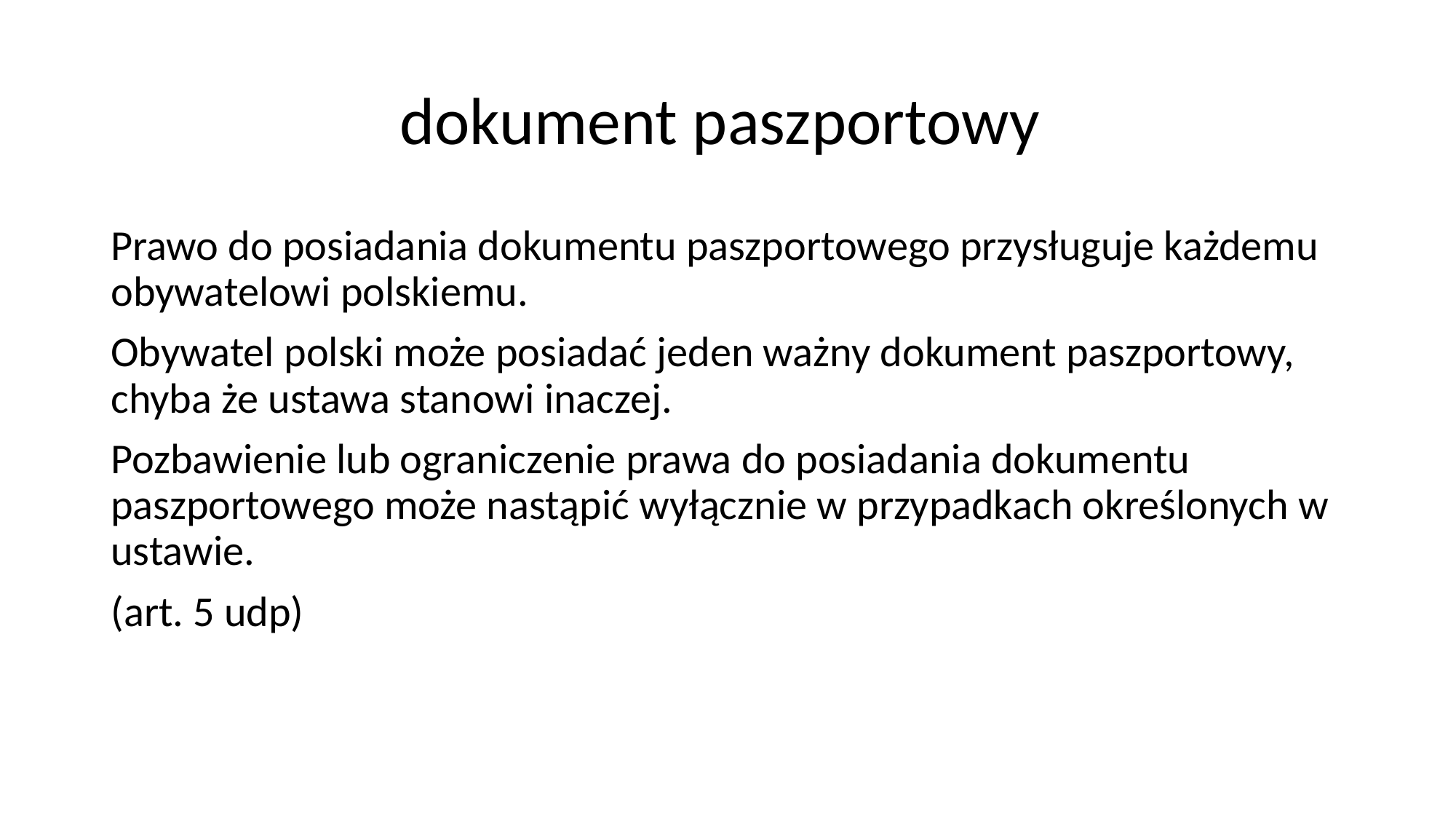

# dokument paszportowy
Prawo do posiadania dokumentu paszportowego przysługuje każdemu obywatelowi polskiemu.
Obywatel polski może posiadać jeden ważny dokument paszportowy, chyba że ustawa stanowi inaczej.
Pozbawienie lub ograniczenie prawa do posiadania dokumentu paszportowego może nastąpić wyłącznie w przypadkach określonych w ustawie.
(art. 5 udp)